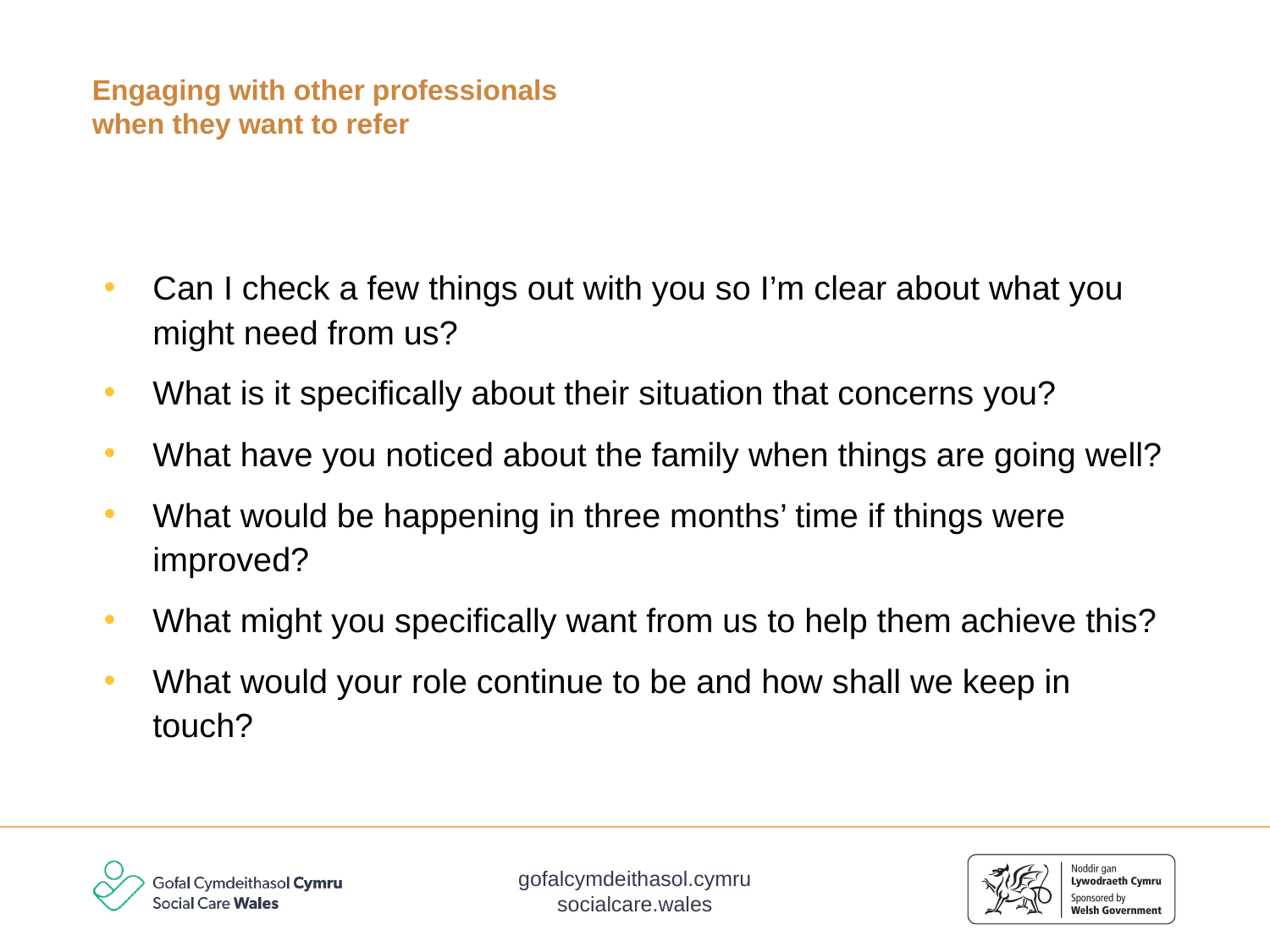

# Engaging with other professionals when they want to refer
Can I check a few things out with you so I’m clear about what you might need from us?
What is it specifically about their situation that concerns you?
What have you noticed about the family when things are going well?
What would be happening in three months’ time if things were improved?
What might you specifically want from us to help them achieve this?
What would your role continue to be and how shall we keep in touch?